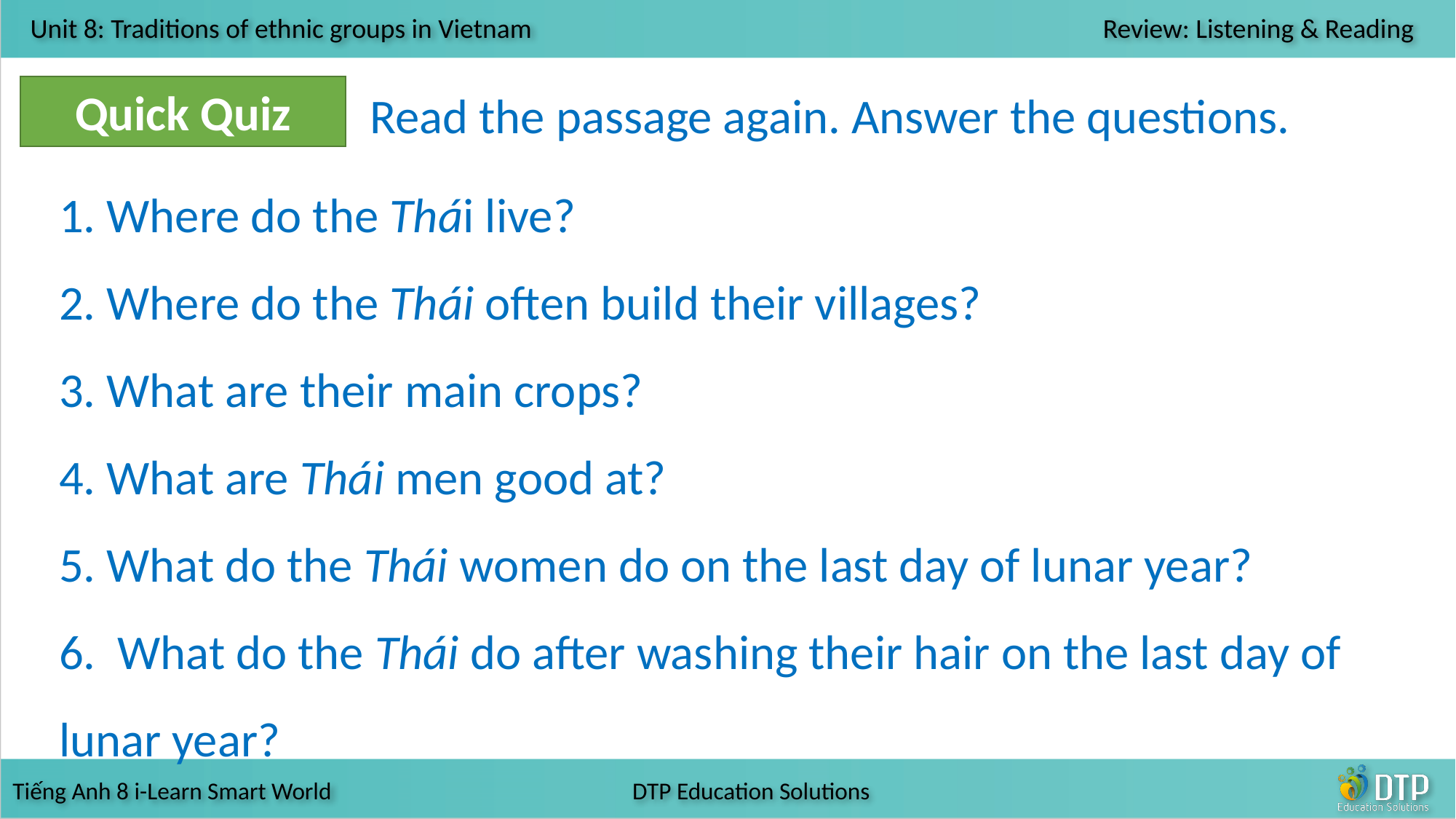

Quick Quiz
Read the passage again. Answer the questions.
1. Where do the Thái live?
2. Where do the Thái often build their villages?
3. What are their main crops?
4. What are Thái men good at?
5. What do the Thái women do on the last day of lunar year?
6.  What do the Thái do after washing their hair on the last day of lunar year?